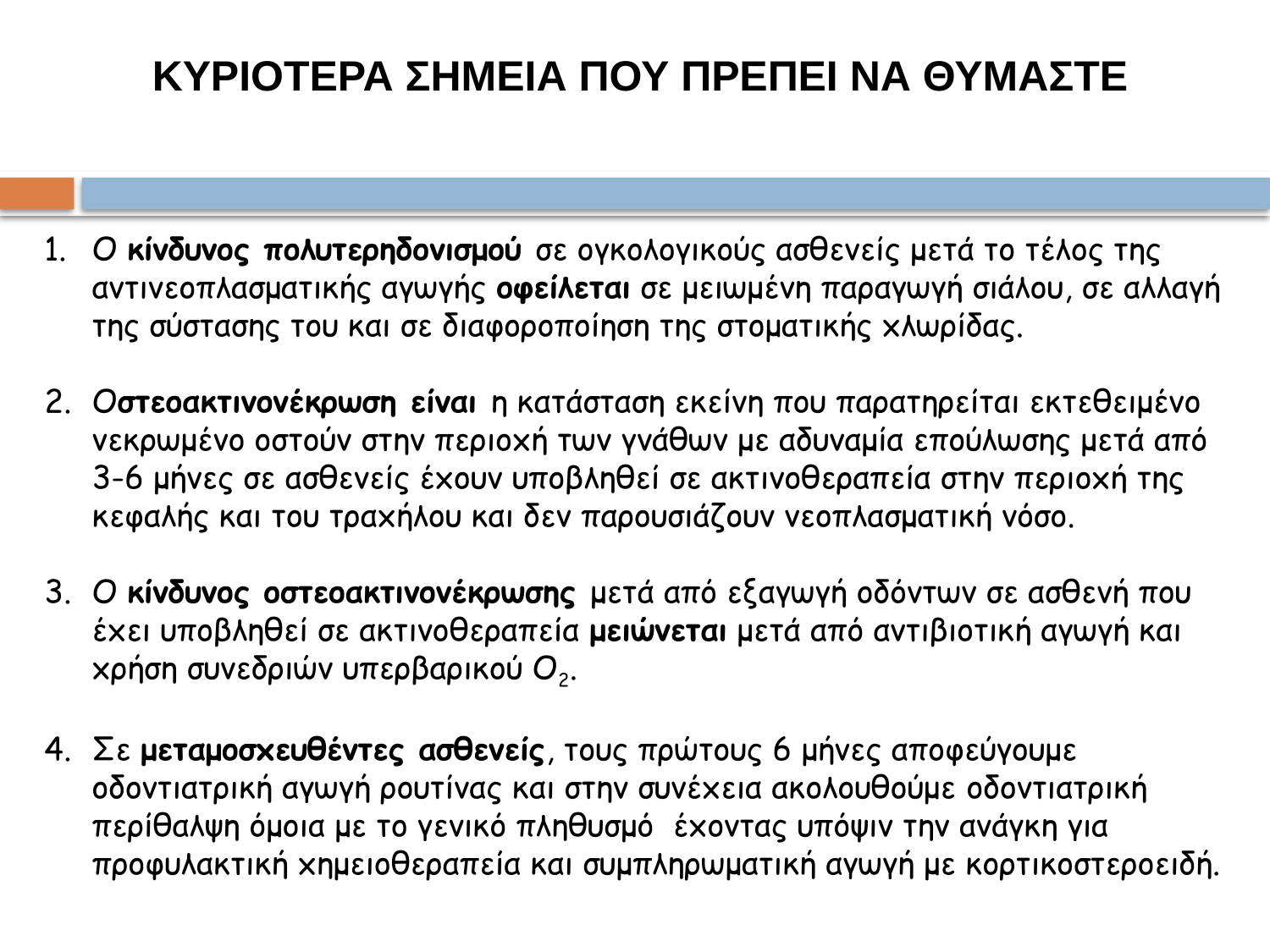

ΚΥΡΙΟΤΕΡΑ ΣΗΜΕΙΑ ΠΟΥ ΠΡΕΠΕΙ ΝΑ ΘΥΜΑΣΤΕ
Ο κίνδυνος πολυτερηδονισμού σε ογκολογικούς ασθενείς μετά το τέλος της αντινεοπλασματικής αγωγής οφείλεται σε μειωμένη παραγωγή σιάλου, σε αλλαγή της σύστασης του και σε διαφοροποίηση της στοματικής χλωρίδας.

Οστεοακτινονέκρωση είναι η κατάσταση εκείνη που παρατηρείται εκτεθειμένο νεκρωμένο οστούν στην περιοχή των γνάθων με αδυναμία επούλωσης μετά από 3-6 μήνες σε ασθενείς έχουν υποβληθεί σε ακτινοθεραπεία στην περιοχή της κεφαλής και του τραχήλου και δεν παρουσιάζουν νεοπλασματική νόσο.

Ο κίνδυνος οστεοακτινονέκρωσης μετά από εξαγωγή οδόντων σε ασθενή που έχει υποβληθεί σε ακτινοθεραπεία μειώνεται μετά από αντιβιοτική αγωγή και χρήση συνεδριών υπερβαρικού Ο2.

Σε μεταμοσχευθέντες ασθενείς, τους πρώτους 6 μήνες αποφεύγουμε οδοντιατρική αγωγή ρουτίνας και στην συνέχεια ακολουθούμε οδοντιατρική περίθαλψη όμοια με το γενικό πληθυσμό  έχοντας υπόψιν την ανάγκη για προφυλακτική χημειοθεραπεία και συμπληρωματική αγωγή με κορτικοστεροειδή.